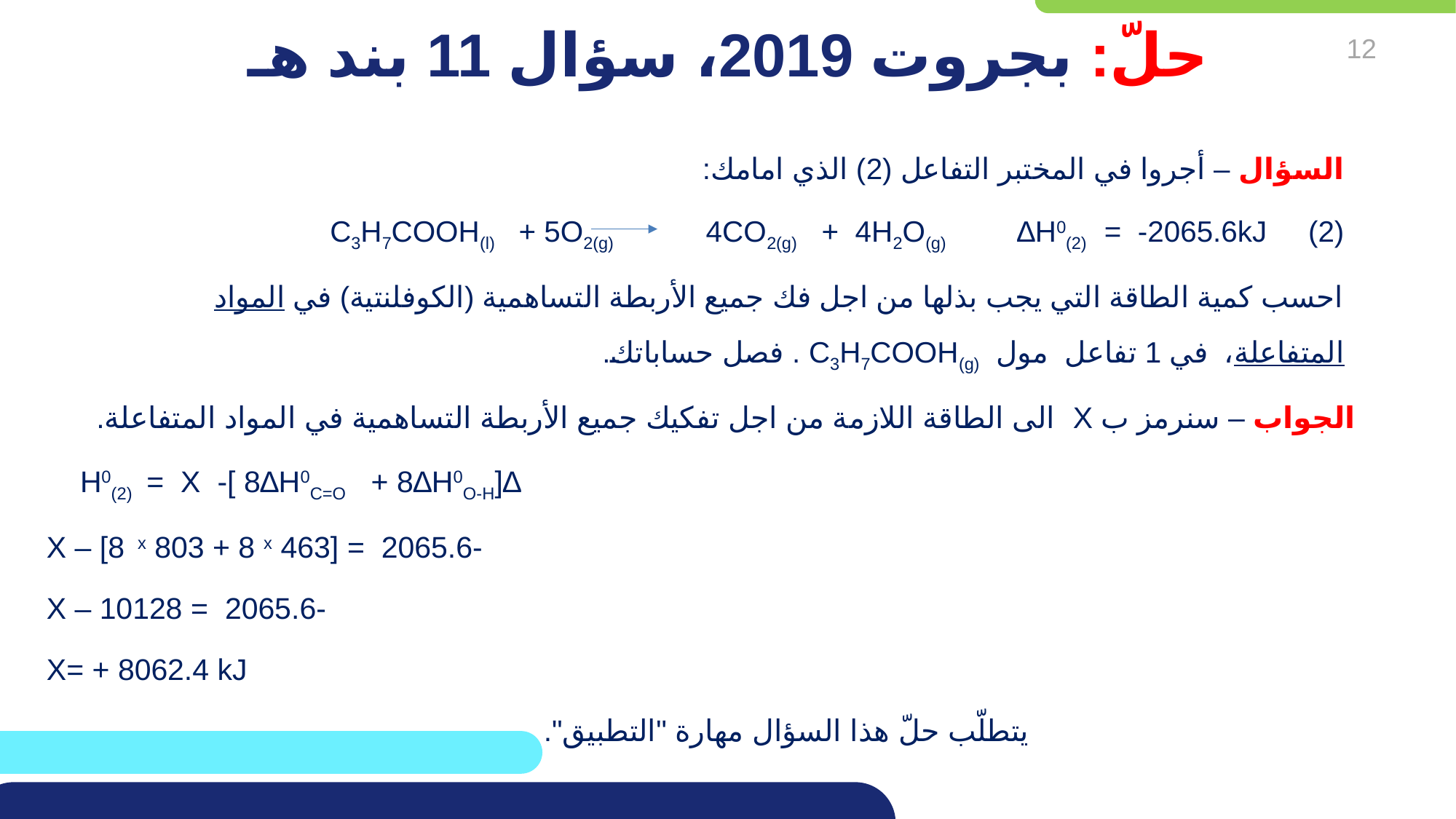

# حلّ: بجروت 2019، سؤال 11 بند هـ
السؤال – أجروا في المختبر التفاعل (2) الذي امامك:
(2)     C3H7COOH(l)     + 5O2(g)             4CO2(g)   +  4H2O(g)               ∆H0(2)   =  -2065.6kJ
احسب كمية الطاقة التي يجب بذلها من اجل فك جميع الأربطة التساهمية (الكوفلنتية) في المواد المتفاعلة،  في 1 تفاعل  مول  C3H7COOH(g) . فصل حساباتك.
الجواب – سنرمز ب X  الى الطاقة اللازمة من اجل تفكيك جميع الأربطة التساهمية في المواد المتفاعلة.
∆H0(2)   =  X  -[ 8∆H0C=O   + 8∆H0O-H]
-2065.6  = X – [8  x 803 + 8 x 463]
-2065.6  = X – 10128
X= + 8062.4 kJ
                                       يتطلّب حلّ هذا السؤال مهارة "التطبيق".